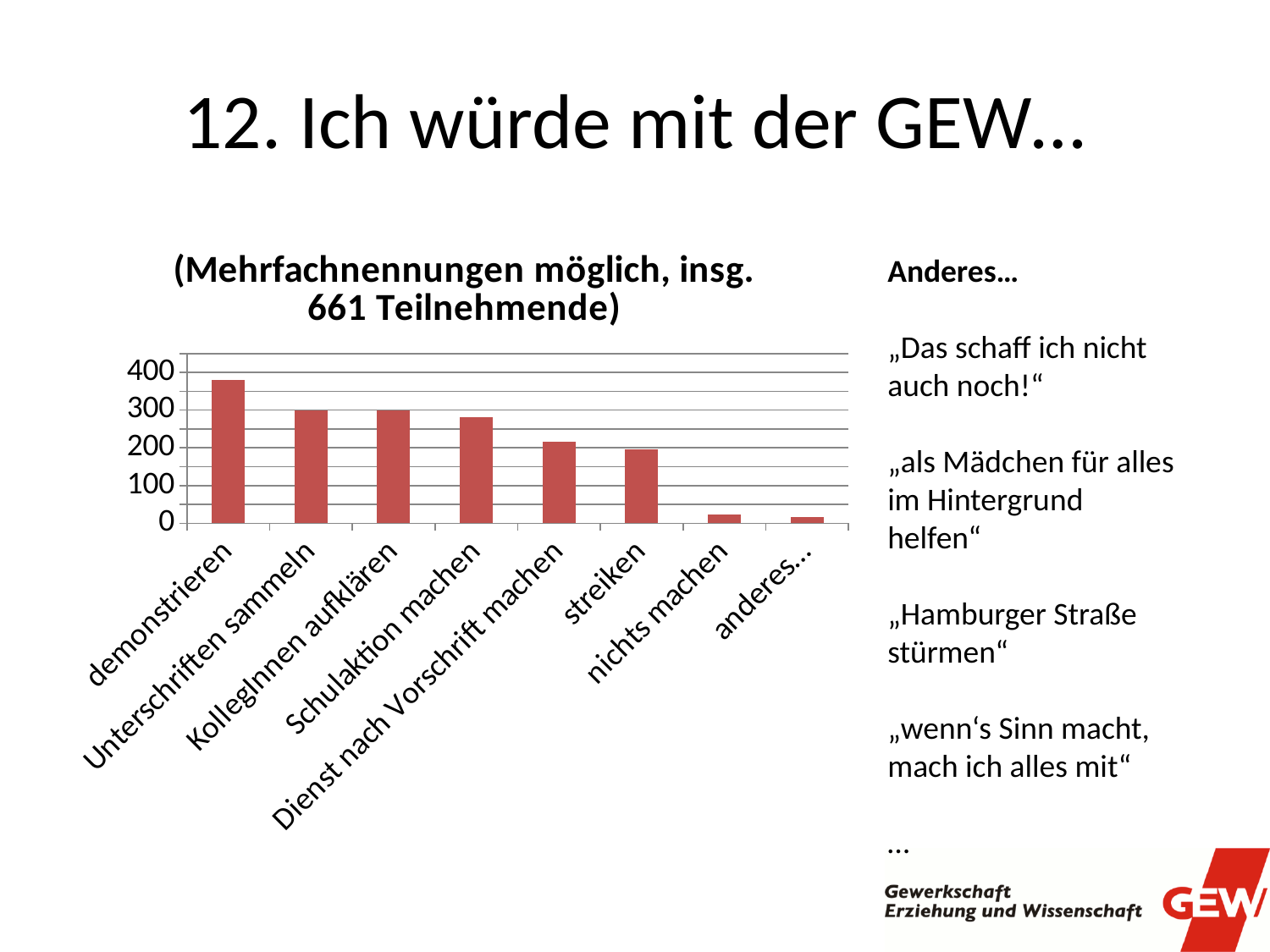

# 12. Ich würde mit der GEW…

### Chart:

| Category | (Mehrfachnennungen möglich, insg. 661 Teilnehmende) |
|---|---|
| demonstrieren | 381.0 |
| Unterschriften sammeln | 299.0 |
| KollegInnen aufklären | 298.0 |
| Schulaktion machen | 282.0 |
| Dienst nach Vorschrift machen | 217.0 |
| streiken | 196.0 |
| nichts machen | 23.0 |
| anderes… | 17.0 |
Anderes…

„Das schaff ich nicht auch noch!“

„als Mädchen für alles im Hintergrund helfen“

„Hamburger Straße stürmen“

„wenn‘s Sinn macht, mach ich alles mit“

…